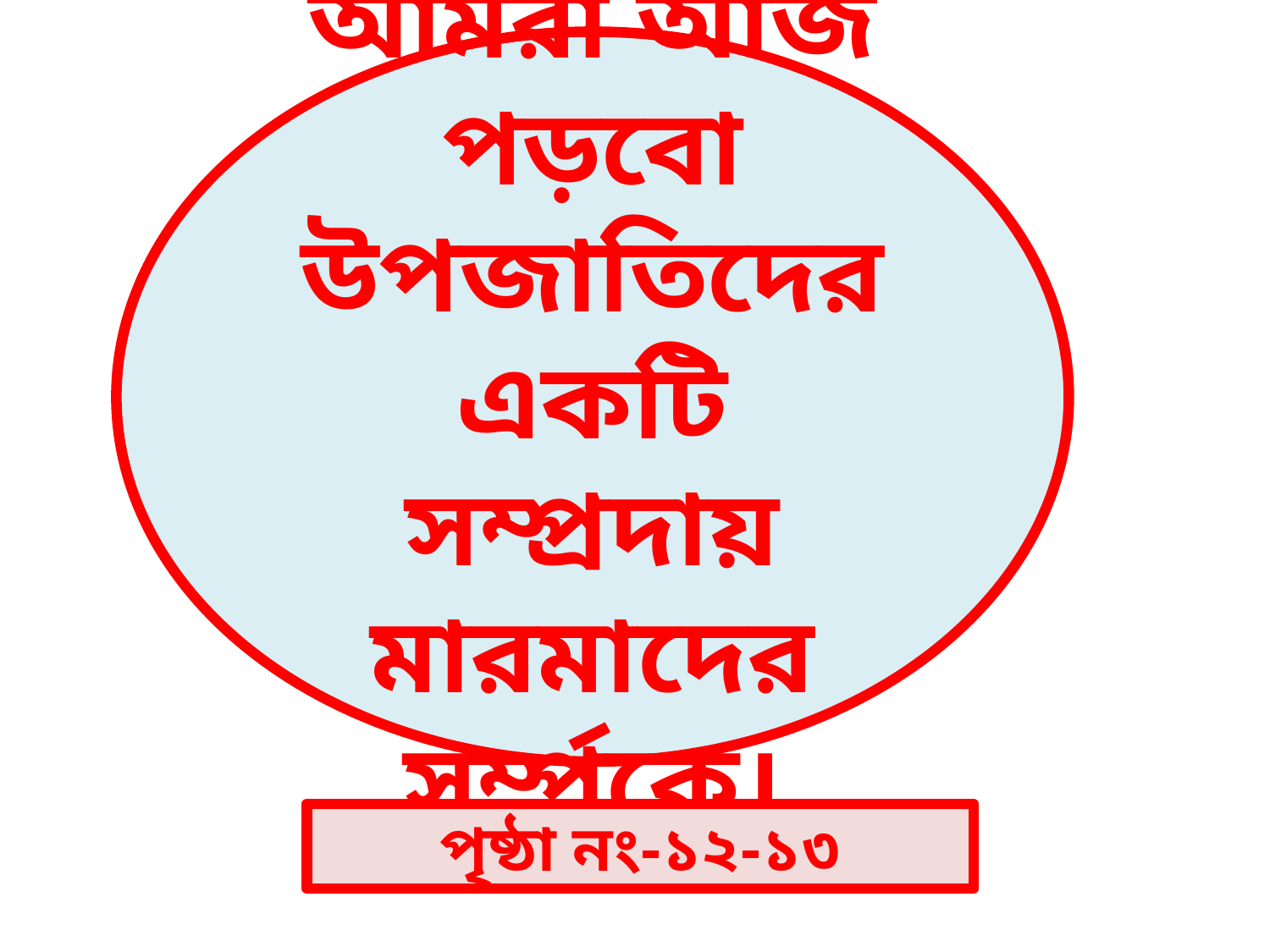

আমরা আজ পড়বো উপজাতিদের একটি সম্প্রদায় মারমাদের সর্ম্পকে।
পৃষ্ঠা নং-১২-১৩